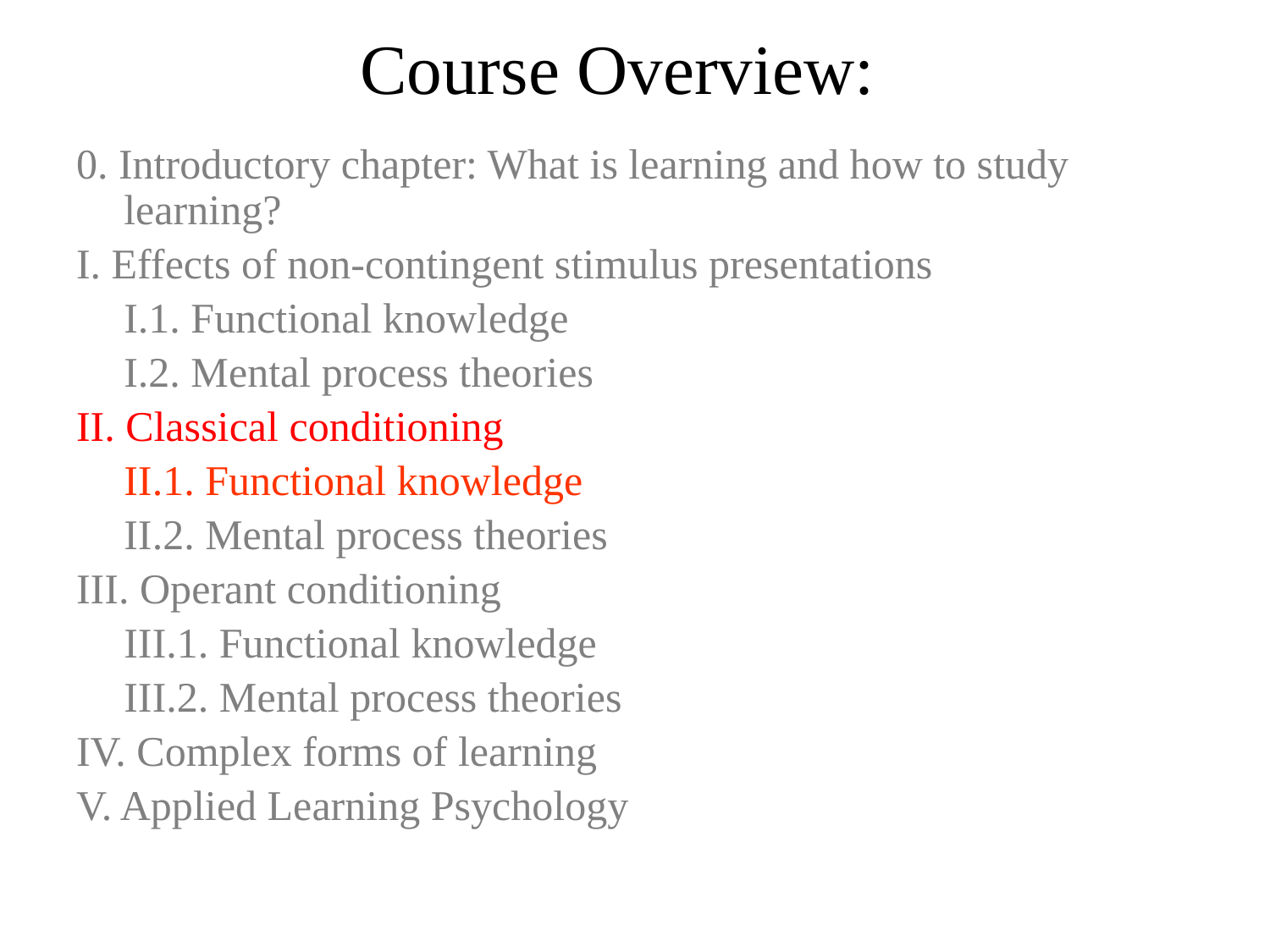

# Course Overview:
0. Introductory chapter: What is learning and how to study learning?
I. Effects of non-contingent stimulus presentations
	I.1. Functional knowledge
	I.2. Mental process theories
II. Classical conditioning
	II.1. Functional knowledge
	II.2. Mental process theories
III. Operant conditioning
	III.1. Functional knowledge
	III.2. Mental process theories
IV. Complex forms of learning
V. Applied Learning Psychology